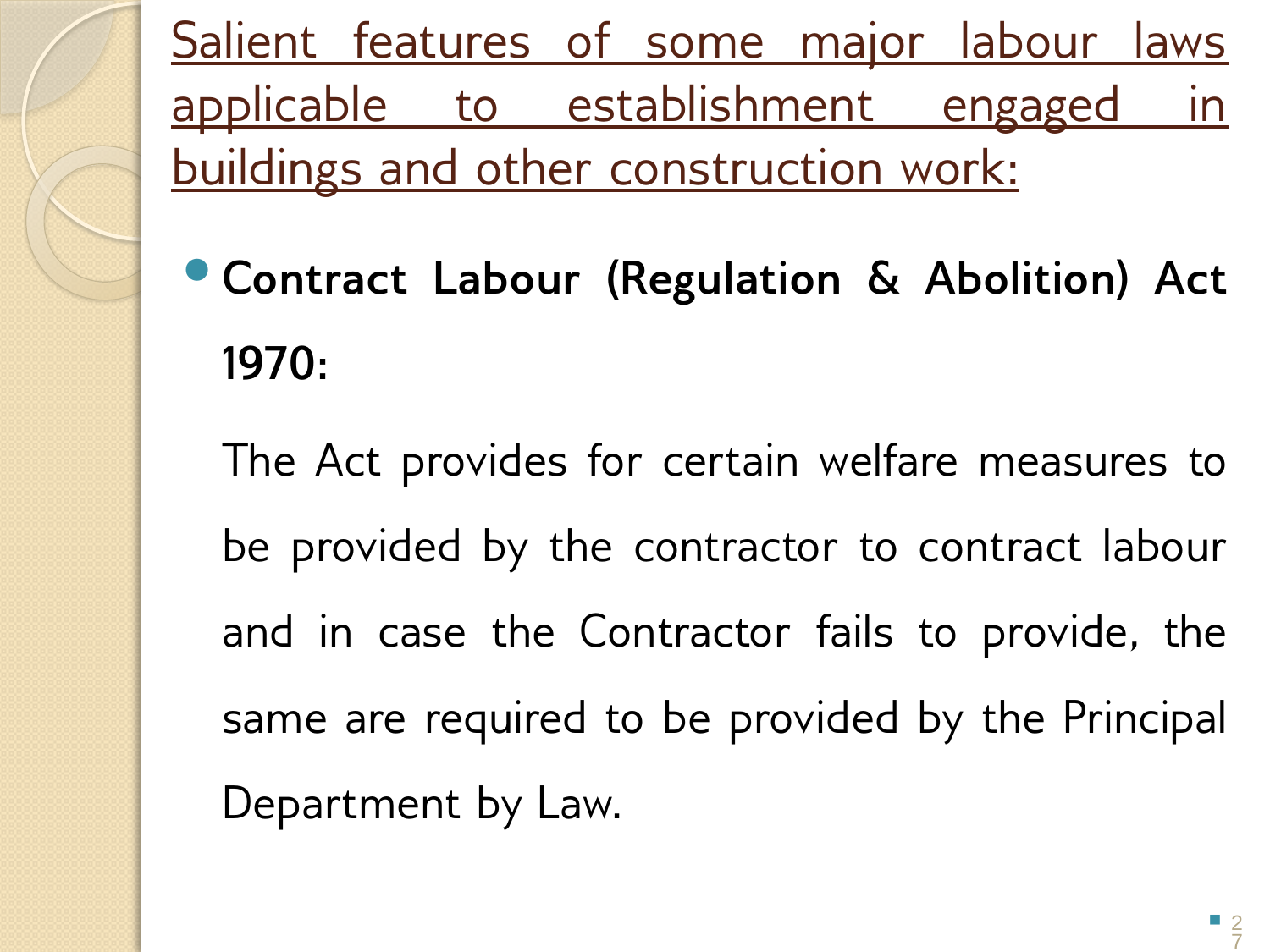

# Salient features of some major labour laws applicable to establishment engaged in buildings and other construction work:
Contract Labour (Regulation & Abolition) Act 1970:
	The Act provides for certain welfare measures to be provided by the contractor to contract labour and in case the Contractor fails to provide, the same are required to be provided by the Principal Department by Law.
27